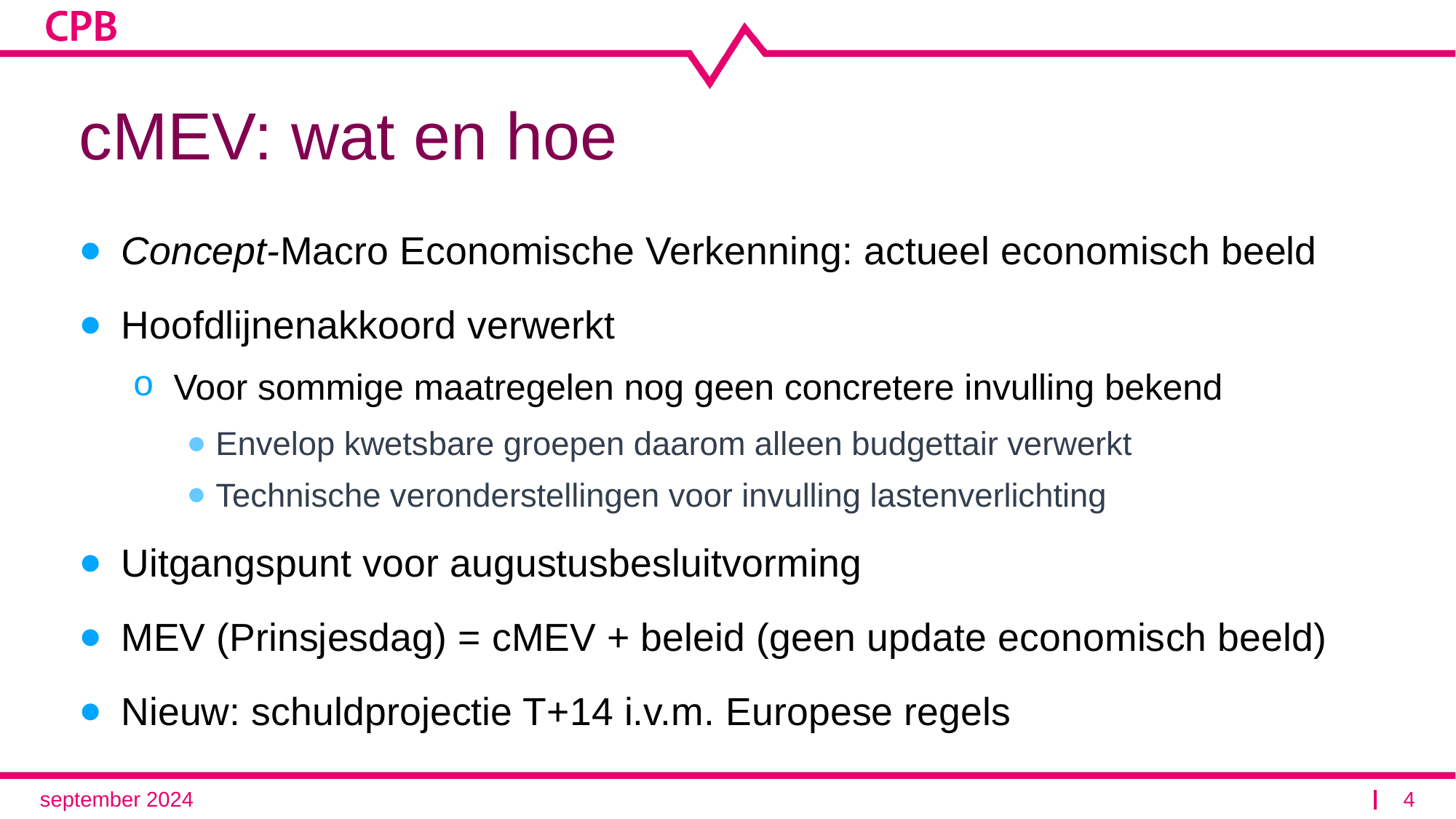

# cMEV: wat en hoe
Concept-Macro Economische Verkenning: actueel economisch beeld
Hoofdlijnenakkoord verwerkt
Voor sommige maatregelen nog geen concretere invulling bekend
Envelop kwetsbare groepen daarom alleen budgettair verwerkt
Technische veronderstellingen voor invulling lastenverlichting
Uitgangspunt voor augustusbesluitvorming
MEV (Prinsjesdag) = cMEV + beleid (geen update economisch beeld)
Nieuw: schuldprojectie T+14 i.v.m. Europese regels

4
september 2024